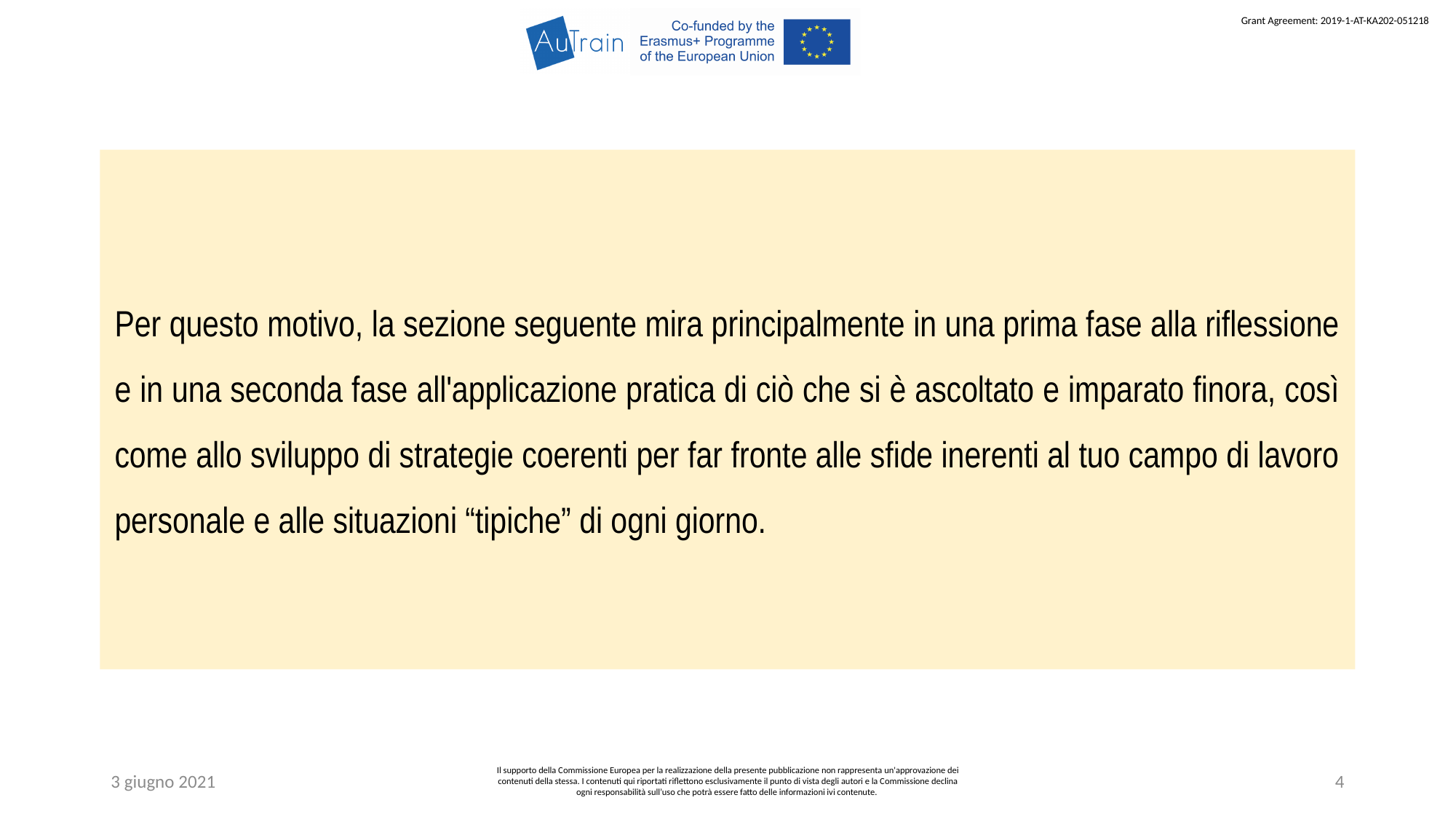

Per questo motivo, la sezione seguente mira principalmente in una prima fase alla riflessione e in una seconda fase all'applicazione pratica di ciò che si è ascoltato e imparato finora, così come allo sviluppo di strategie coerenti per far fronte alle sfide inerenti al tuo campo di lavoro personale e alle situazioni “tipiche” di ogni giorno.
3 giugno 2021
Il supporto della Commissione Europea per la realizzazione della presente pubblicazione non rappresenta un'approvazione dei contenuti della stessa. I contenuti qui riportati riflettono esclusivamente il punto di vista degli autori e la Commissione declina ogni responsabilità sull’uso che potrà essere fatto delle informazioni ivi contenute.
4